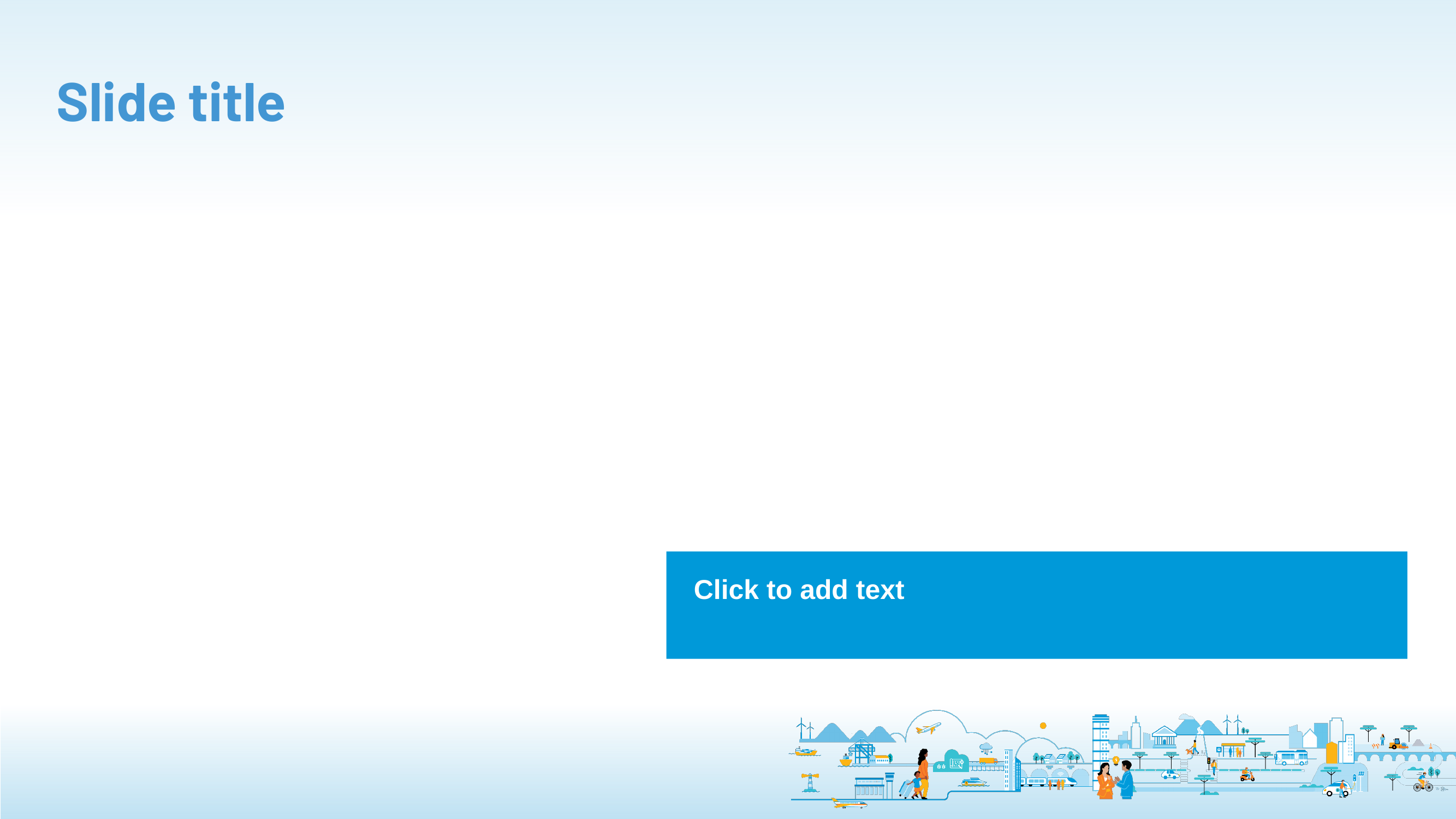

# Slide title

Click to add text